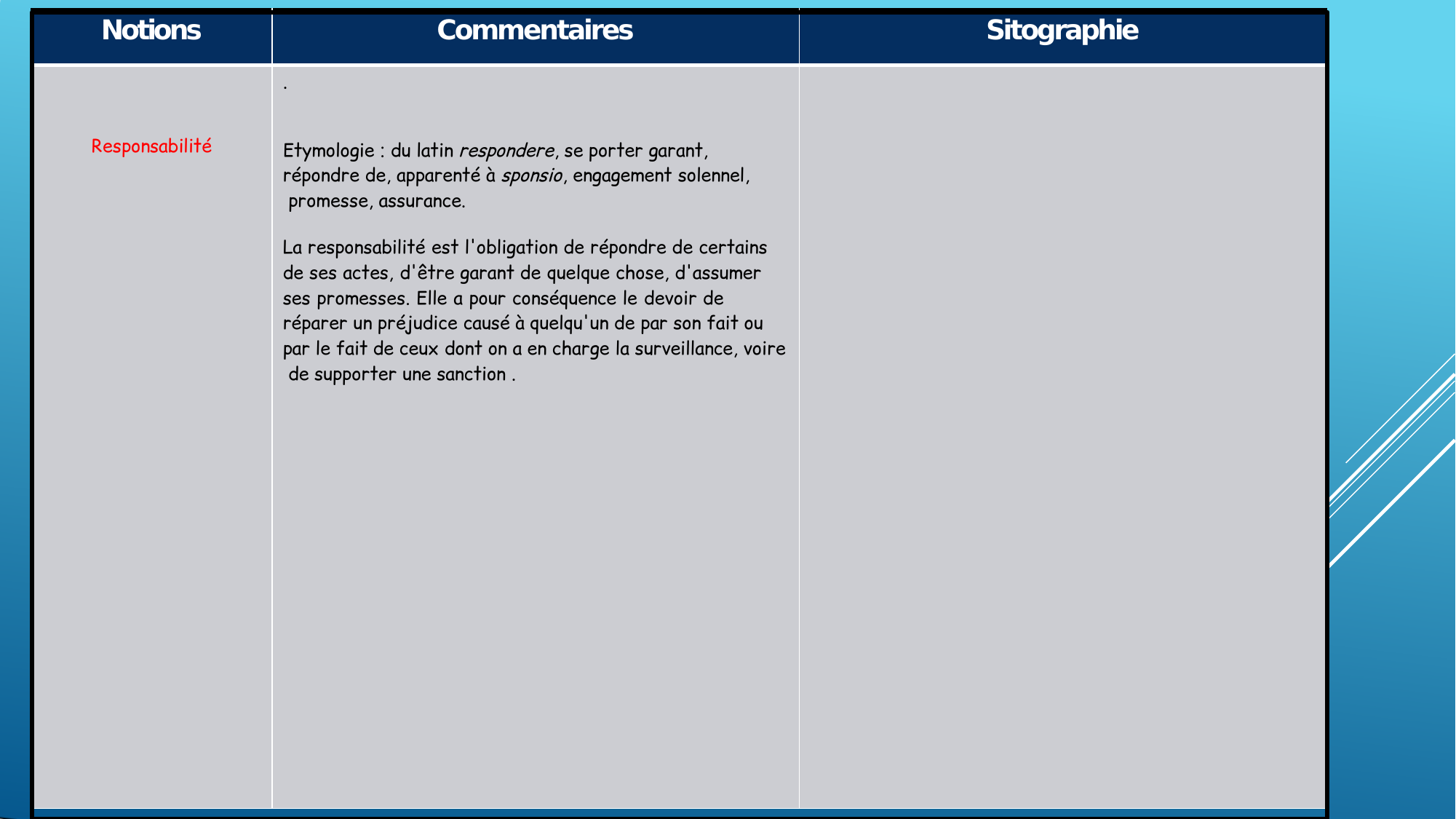

| Notions | Commentaires | Sitographie |
| --- | --- | --- |
| Responsabilité | . Etymologie : du latin respondere, se porter garant, répondre de, apparenté à sponsio, engagement solennel, promesse, assurance. La responsabilité est l'obligation de répondre de certains de ses actes, d'être garant de quelque chose, d'assumer ses promesses. Elle a pour conséquence le devoir de réparer un préjudice causé à quelqu'un de par son fait ou par le fait de ceux dont on a en charge la surveillance, voire de supporter une sanction . |  |